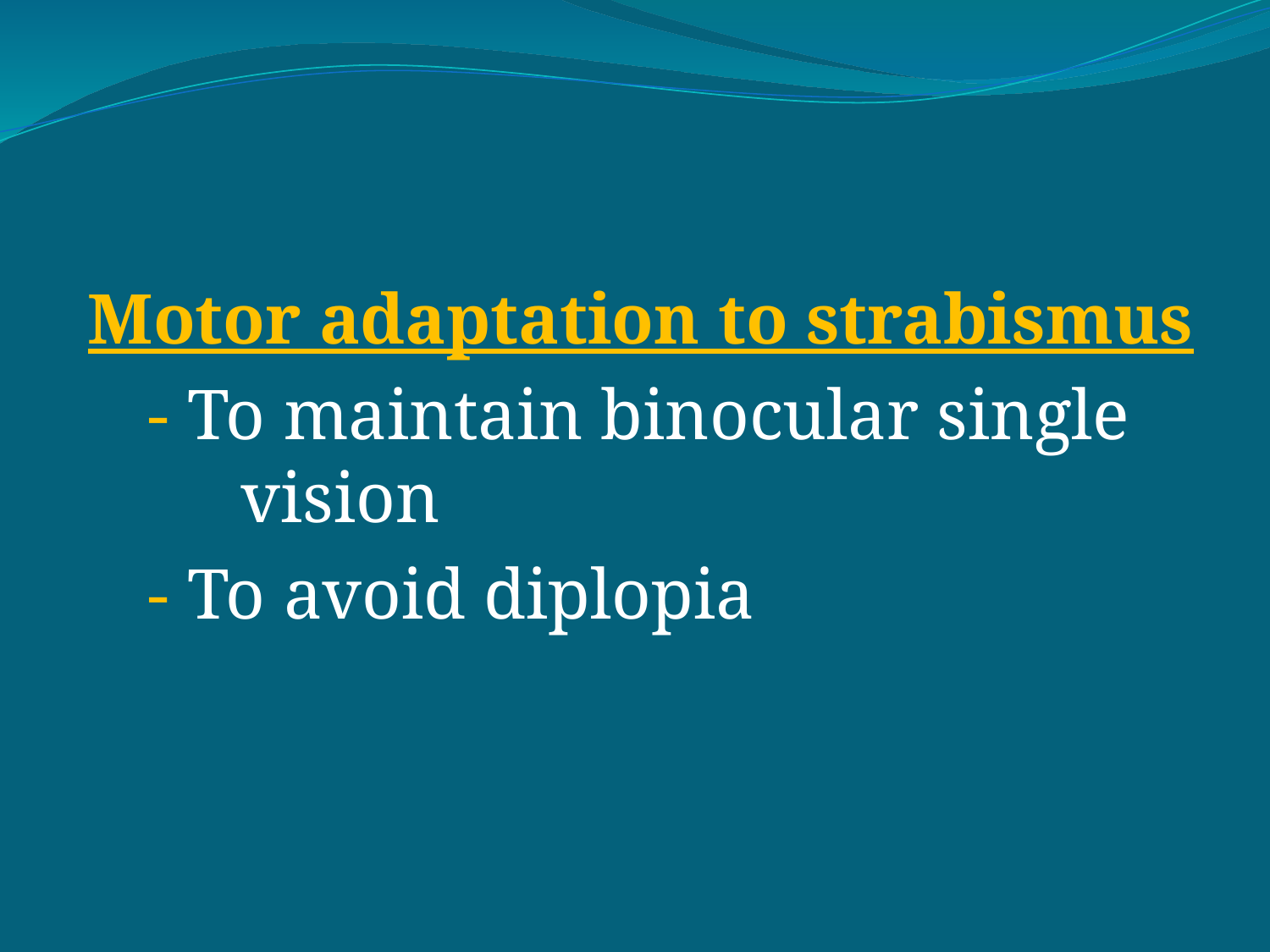

#
 Motor adaptation to strabismus
    - To maintain binocular single 	vision
    - To avoid diplopia